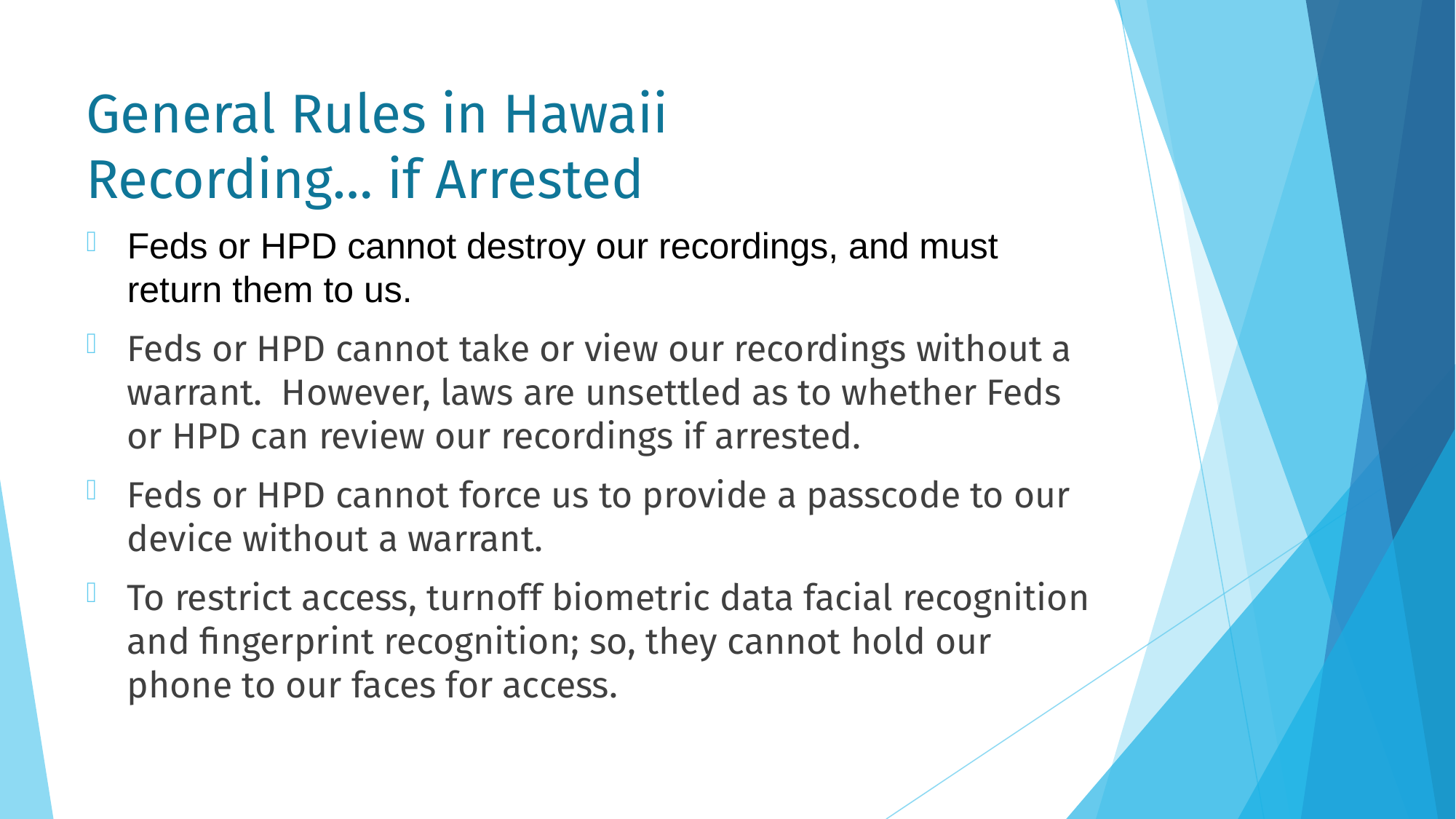

# General Rules in Hawaii Recording… if Arrested
Feds or HPD cannot destroy our recordings, and must return them to us.
Feds or HPD cannot take or view our recordings without a warrant.  However, laws are unsettled as to whether Feds or HPD can review our recordings if arrested.
Feds or HPD cannot force us to provide a passcode to our device without a warrant.
To restrict access, turnoff biometric data facial recognition and fingerprint recognition; so, they cannot hold our phone to our faces for access.